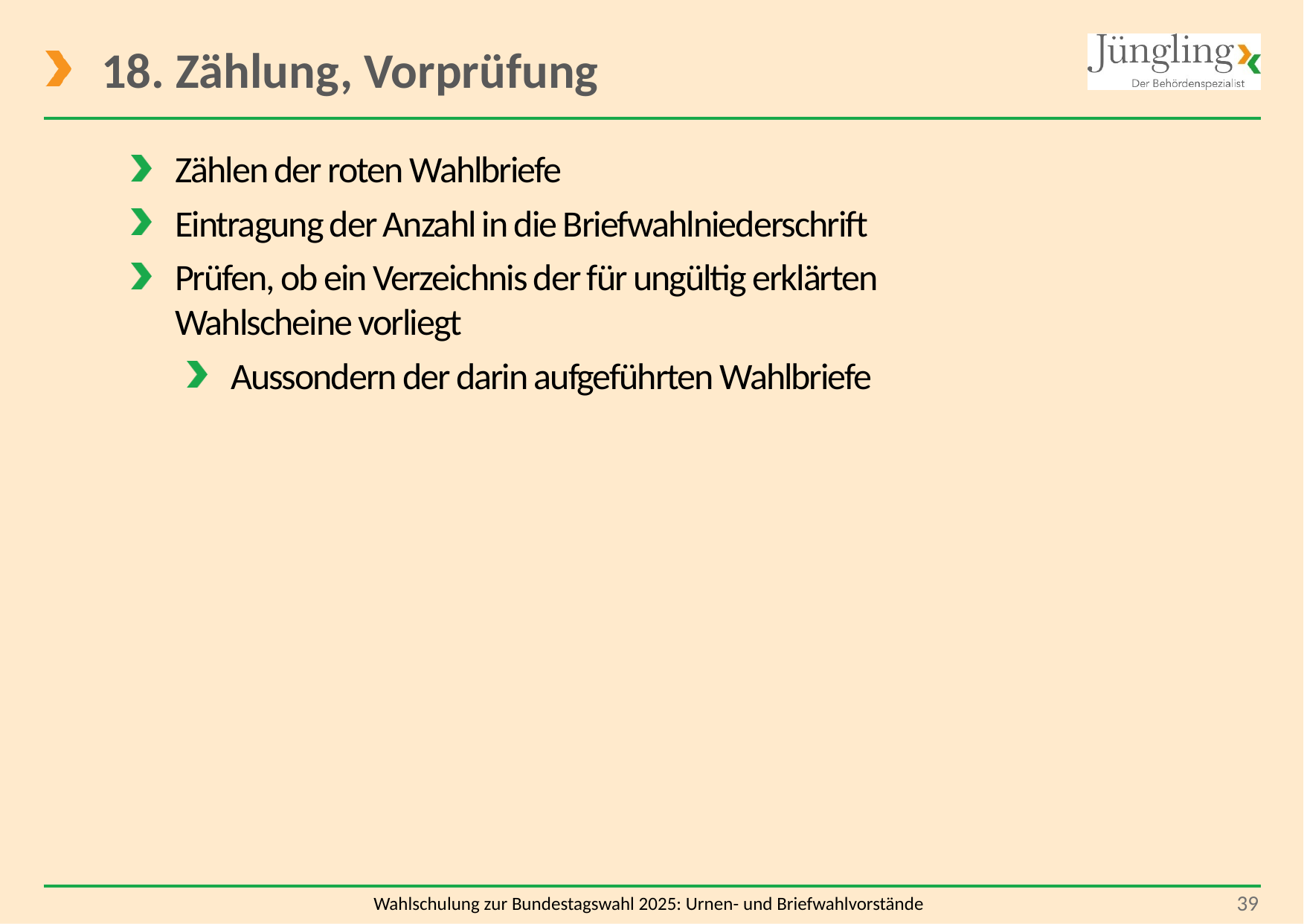

# 18. Zählung, Vorprüfung
Zählen der roten Wahlbriefe
Eintragung der Anzahl in die Briefwahlniederschrift
Prüfen, ob ein Verzeichnis der für ungültig erklärten
Wahlscheine vorliegt
Aussondern der darin aufgeführten Wahlbriefe
     39